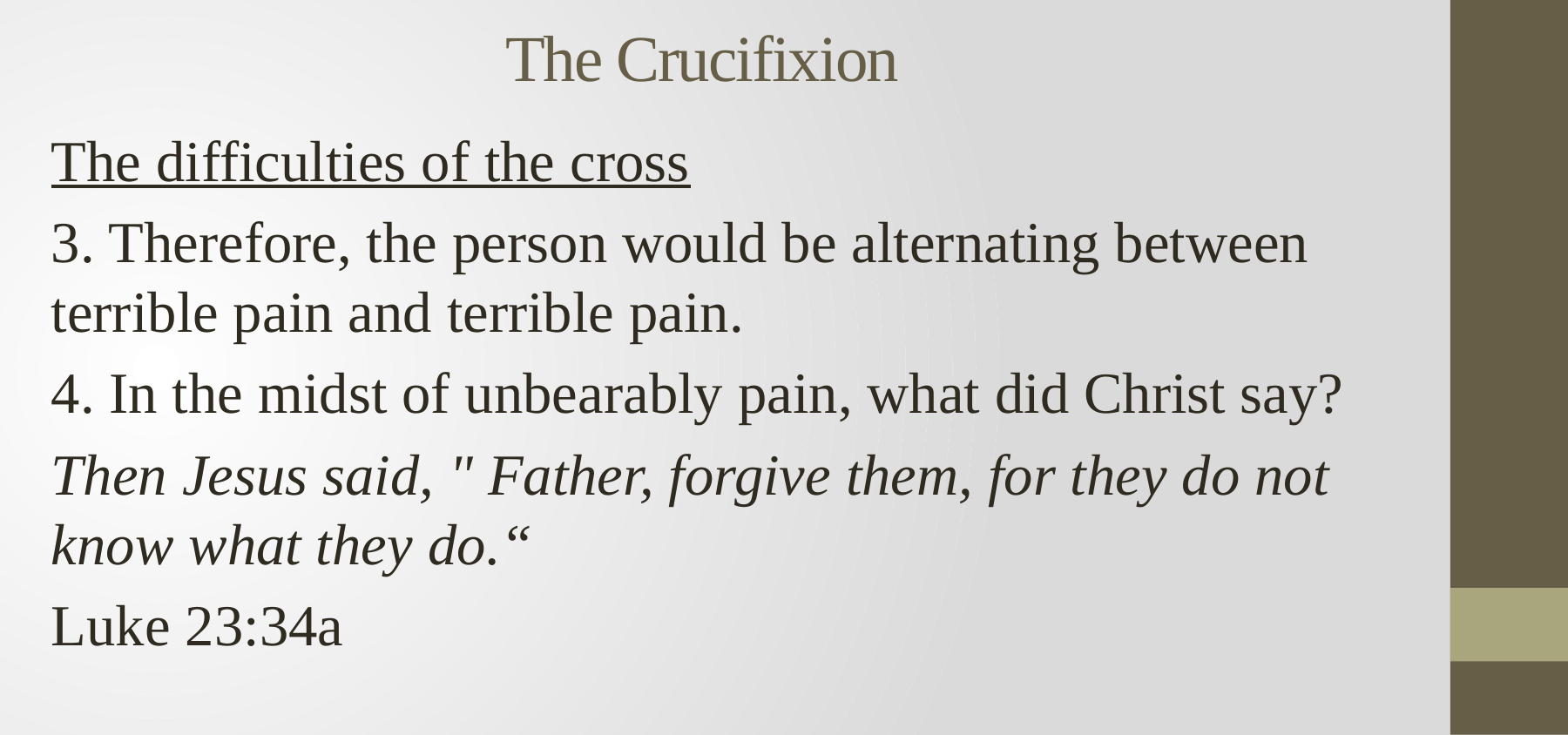

# The Crucifixion
The difficulties of the cross
3. Therefore, the person would be alternating between terrible pain and terrible pain.
4. In the midst of unbearably pain, what did Christ say?
Then Jesus said, " Father, forgive them, for they do not know what they do.“
Luke 23:34a